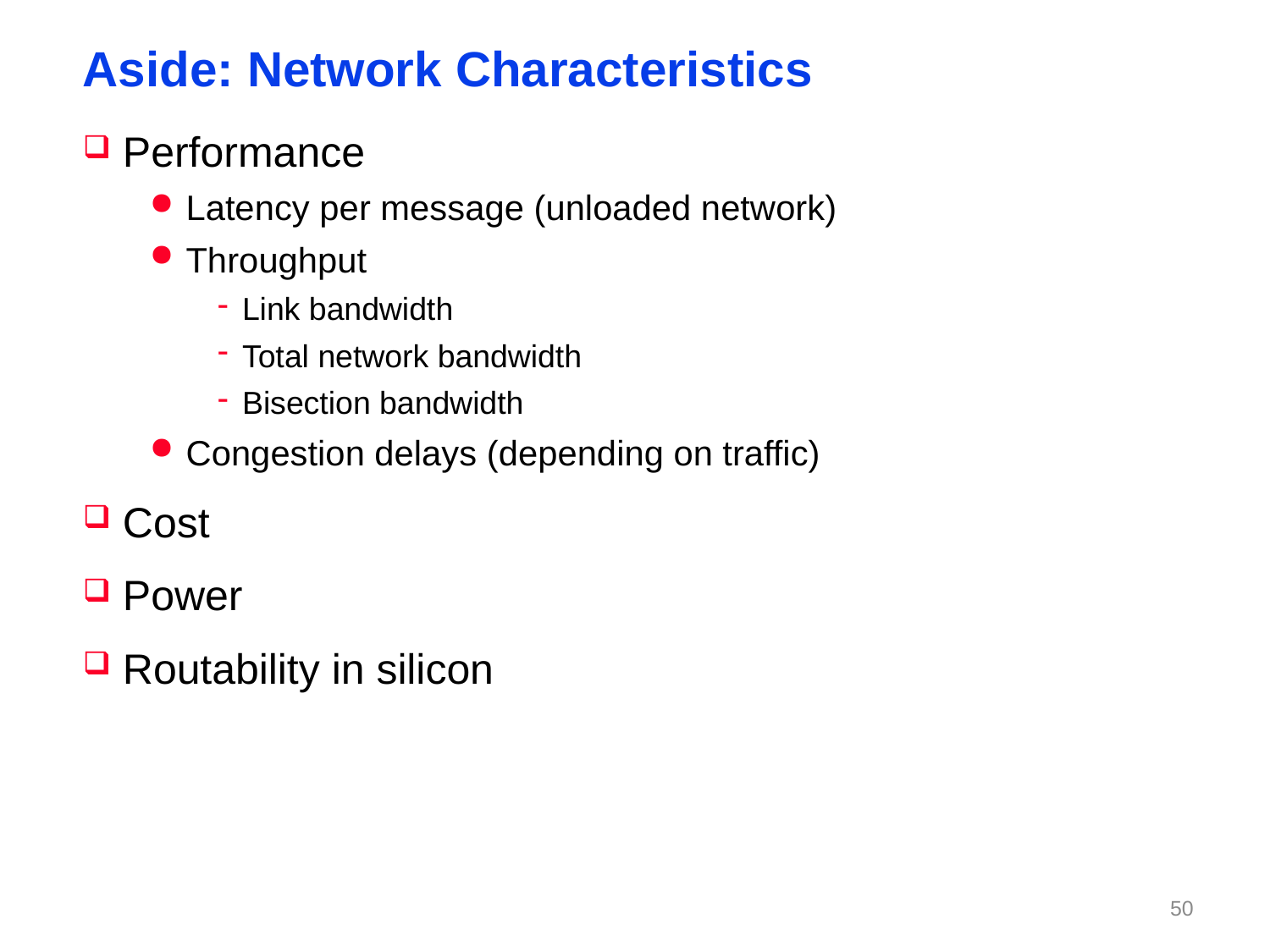

# Aside: Network Characteristics
Performance
Latency per message (unloaded network)
Throughput
Link bandwidth
Total network bandwidth
Bisection bandwidth
Congestion delays (depending on traffic)
Cost
Power
Routability in silicon
50